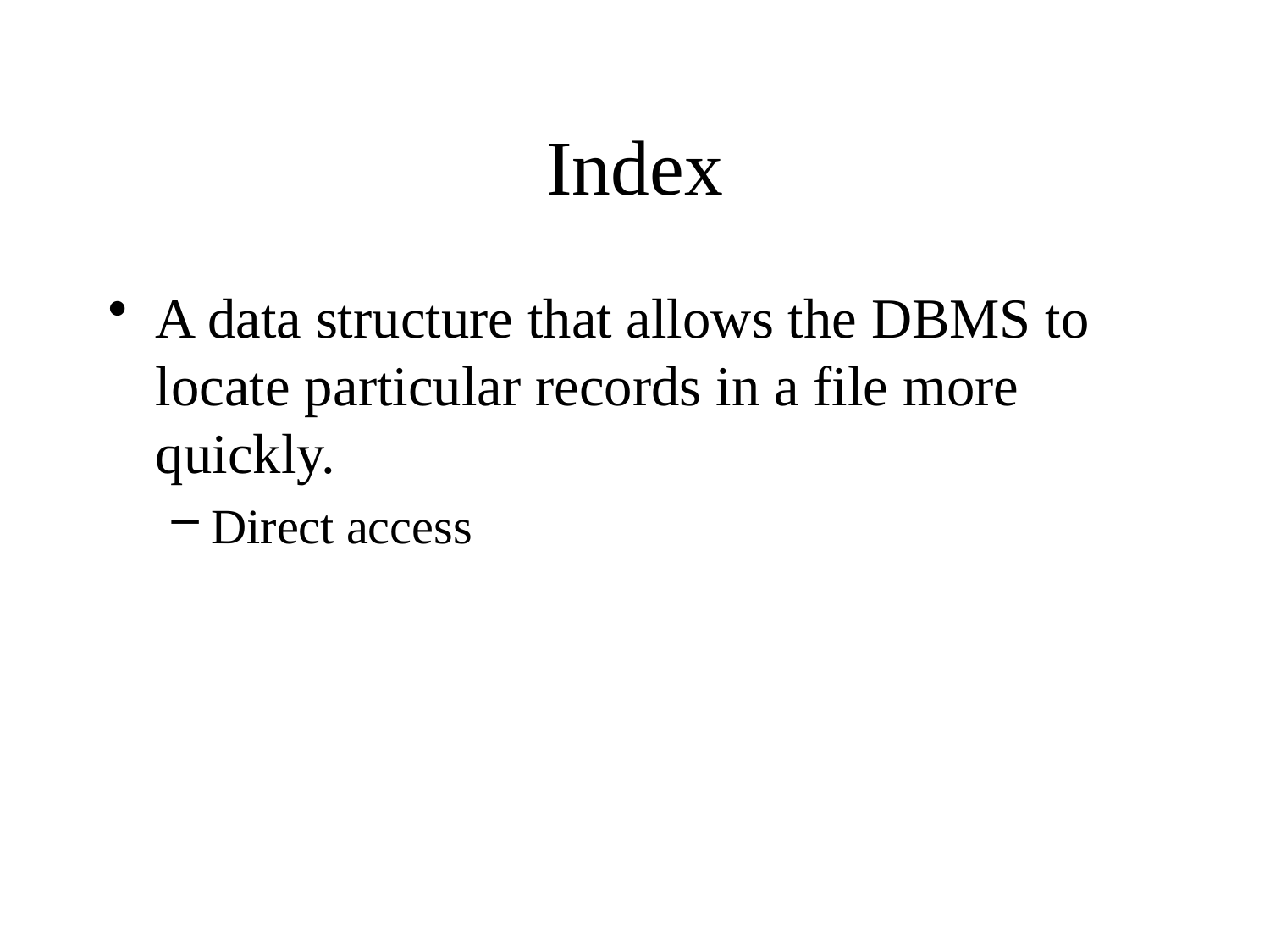

# Index
A data structure that allows the DBMS to locate particular records in a file more quickly.
Direct access